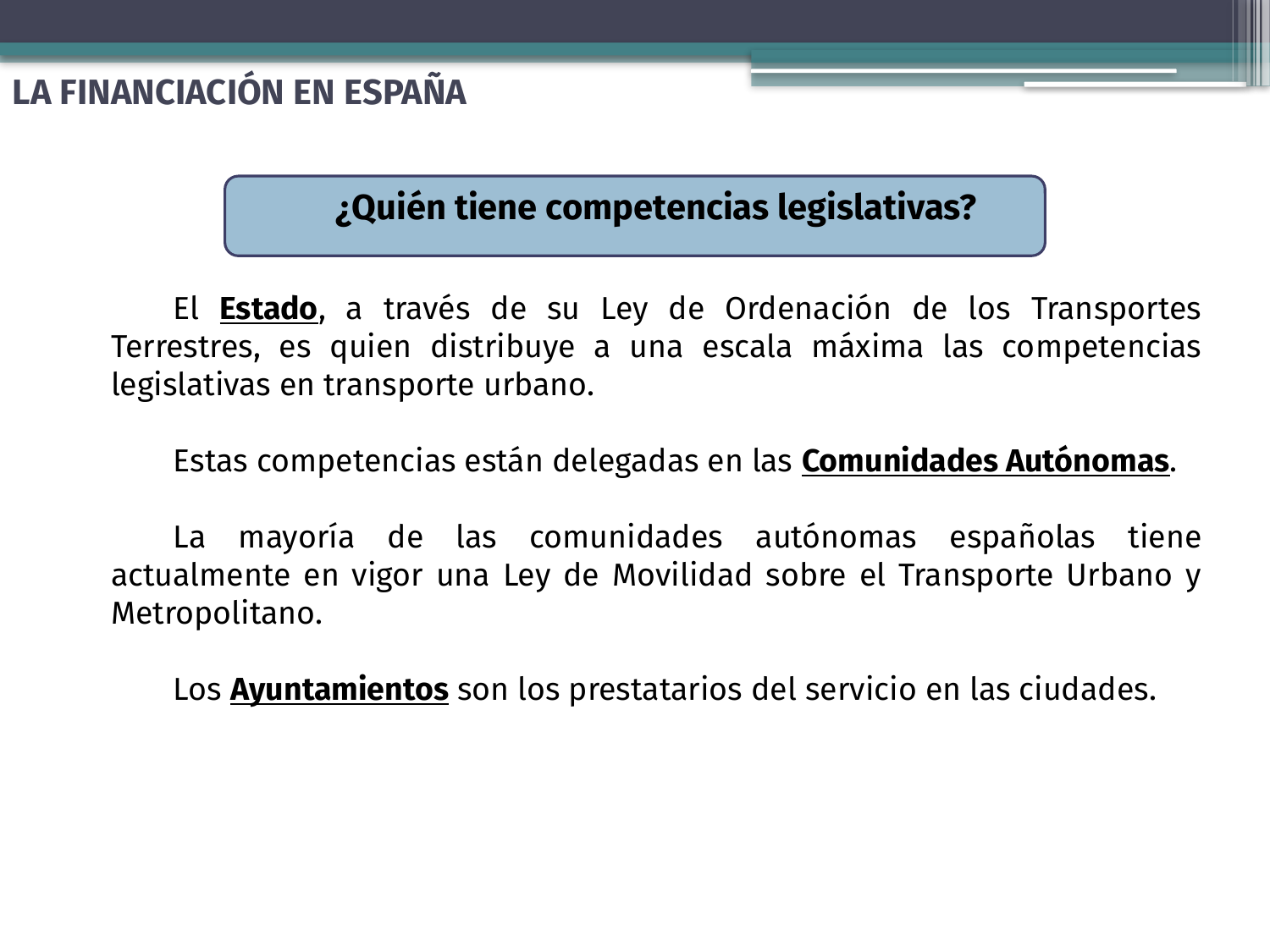

LA FINANCIACIÓN EN ESPAÑA

¿Quién tiene competencias legislativas?

El Estado, a través de su Ley de Ordenación de los Transportes Terrestres, es quien distribuye a una escala máxima las competencias legislativas en transporte urbano.

Estas competencias están delegadas en las Comunidades Autónomas.

La mayoría de las comunidades autónomas españolas tiene actualmente en vigor una Ley de Movilidad sobre el Transporte Urbano y Metropolitano.

Los Ayuntamientos son los prestatarios del servicio en las ciudades.